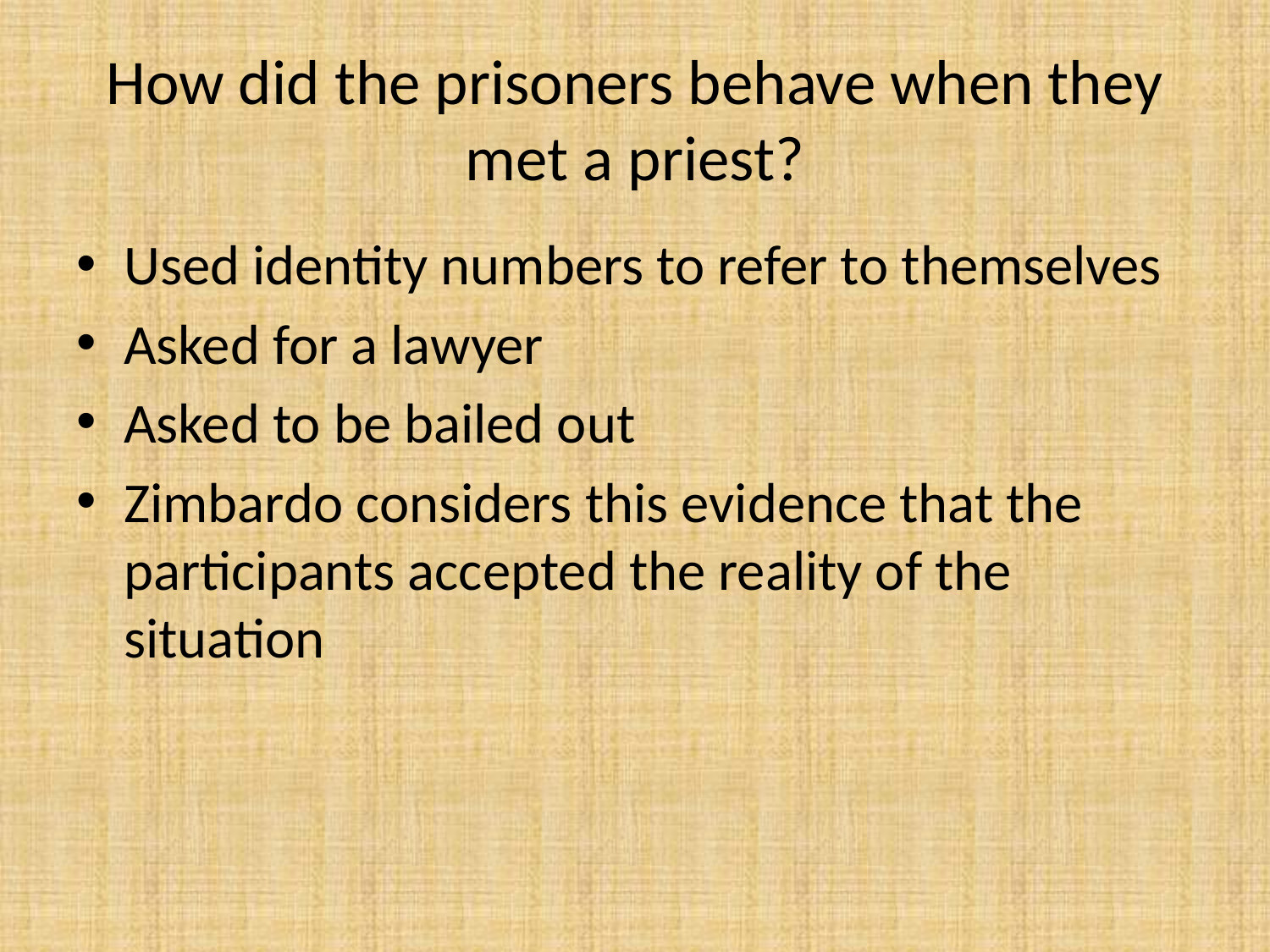

# How did the prisoners behave when they met a priest?
Used identity numbers to refer to themselves
Asked for a lawyer
Asked to be bailed out
Zimbardo considers this evidence that the participants accepted the reality of the situation